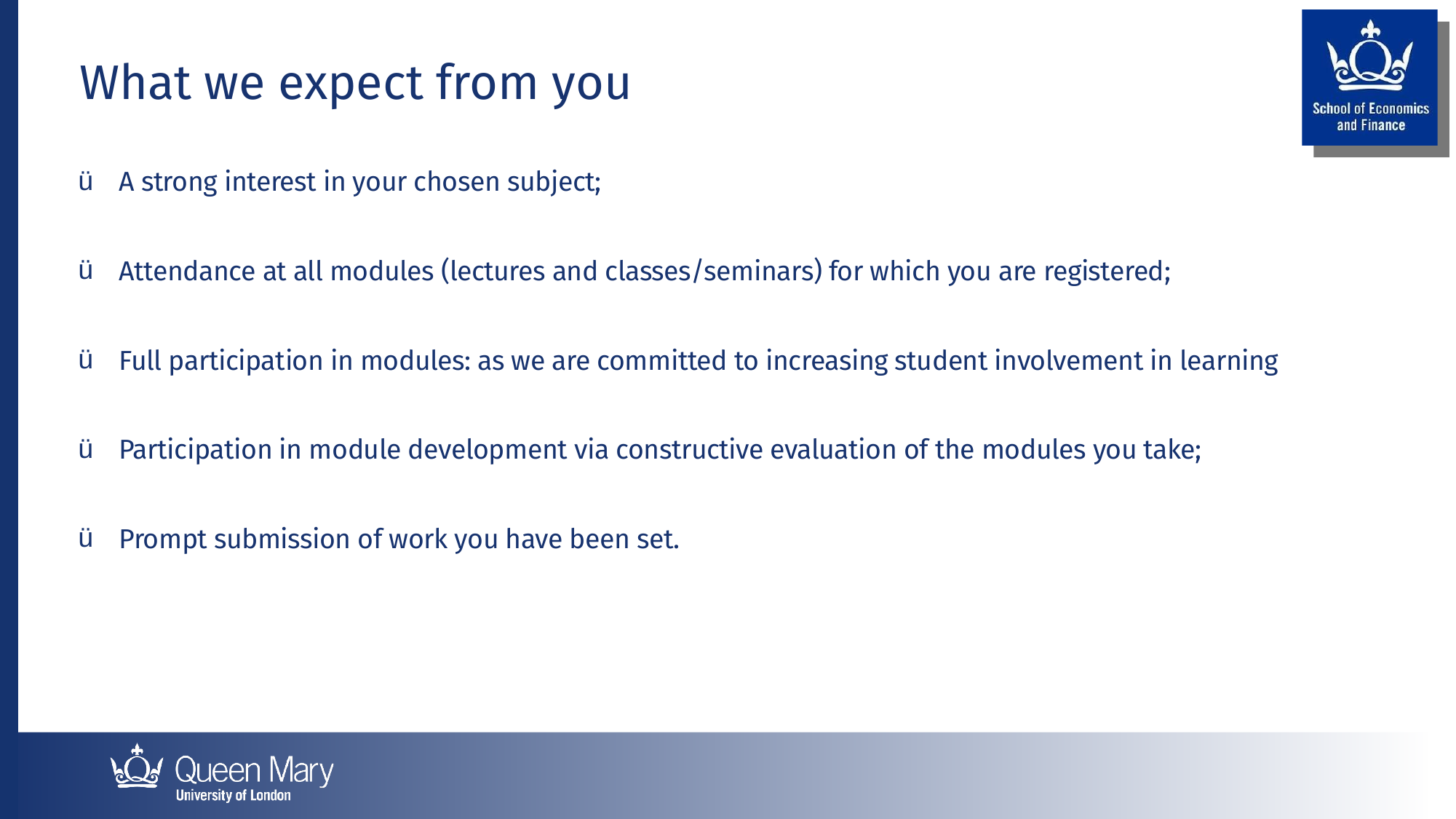

What we expect from you
A strong interest in your chosen subject;

Attendance at all modules (lectures and classes/seminars) for which you are registered;

Full participation in modules: as we are committed to increasing student involvement in learning

Participation in module development via constructive evaluation of the modules you take;

Prompt submission of work you have been set.